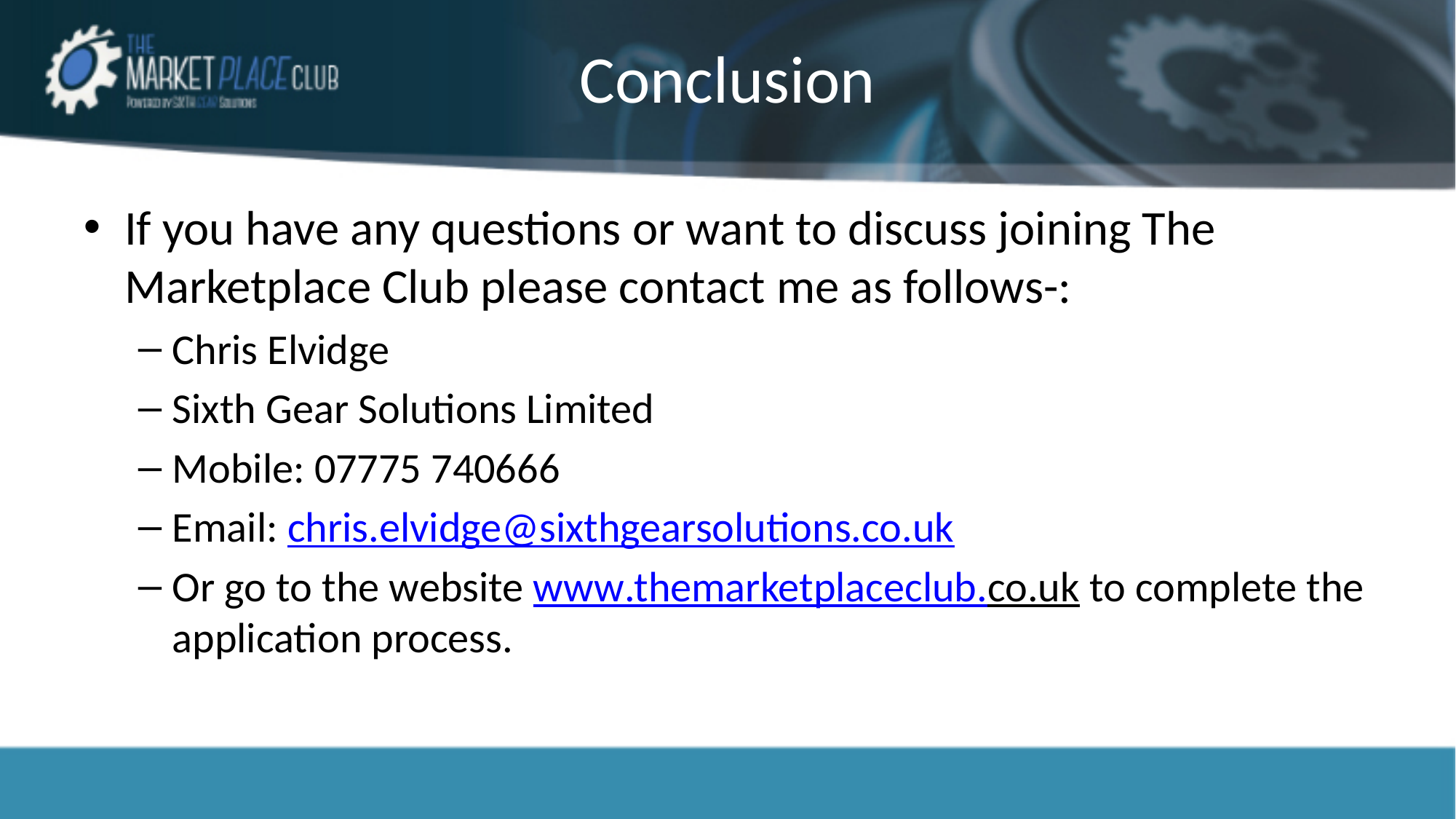

# Conclusion
If you have any questions or want to discuss joining The Marketplace Club please contact me as follows-:
Chris Elvidge
Sixth Gear Solutions Limited
Mobile: 07775 740666
Email: chris.elvidge@sixthgearsolutions.co.uk
Or go to the website www.themarketplaceclub.co.uk to complete the application process.